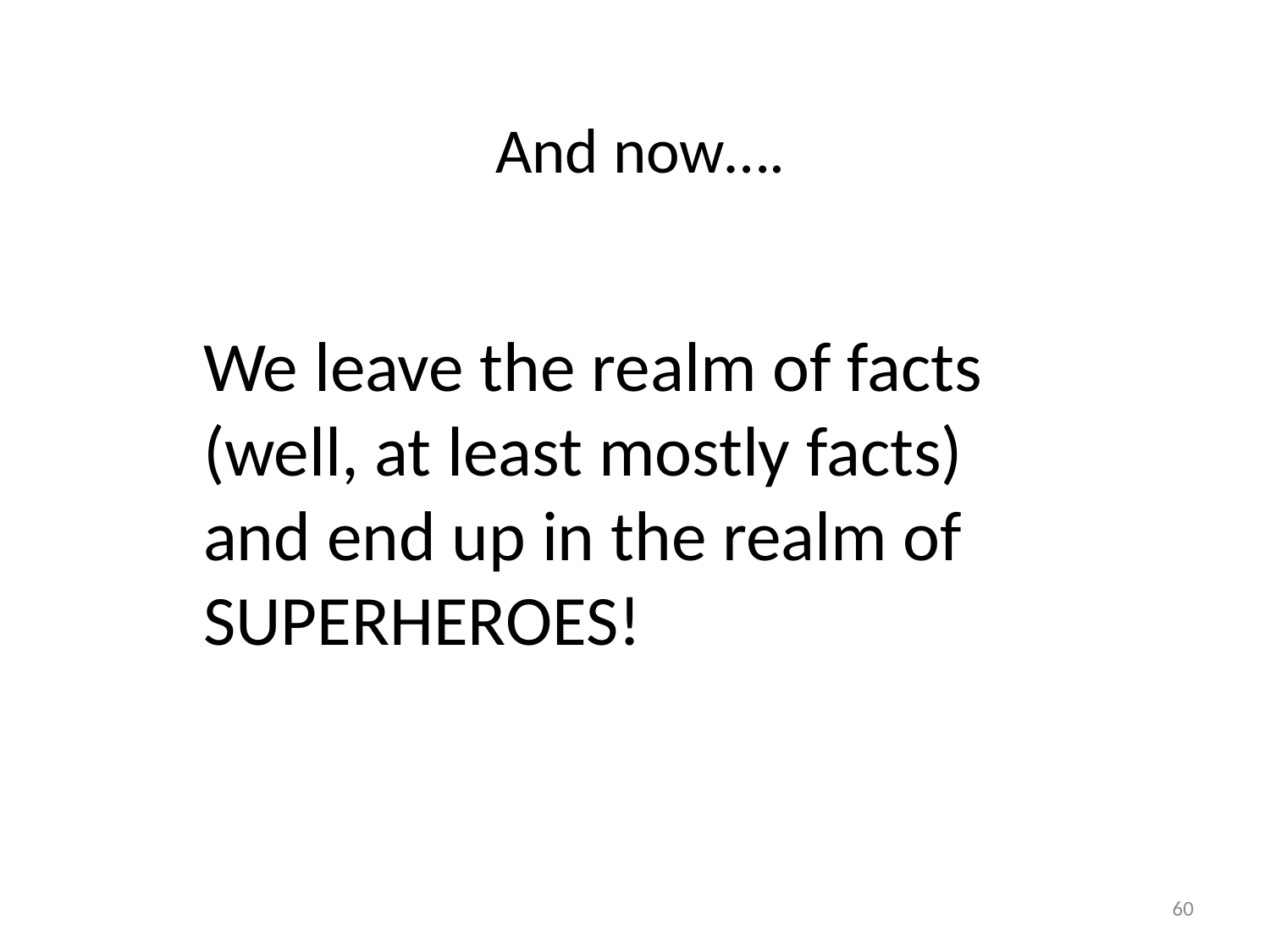

# And now….

We leave the realm of facts (well, at least mostly facts) and end up in the realm of SUPERHEROES!
60